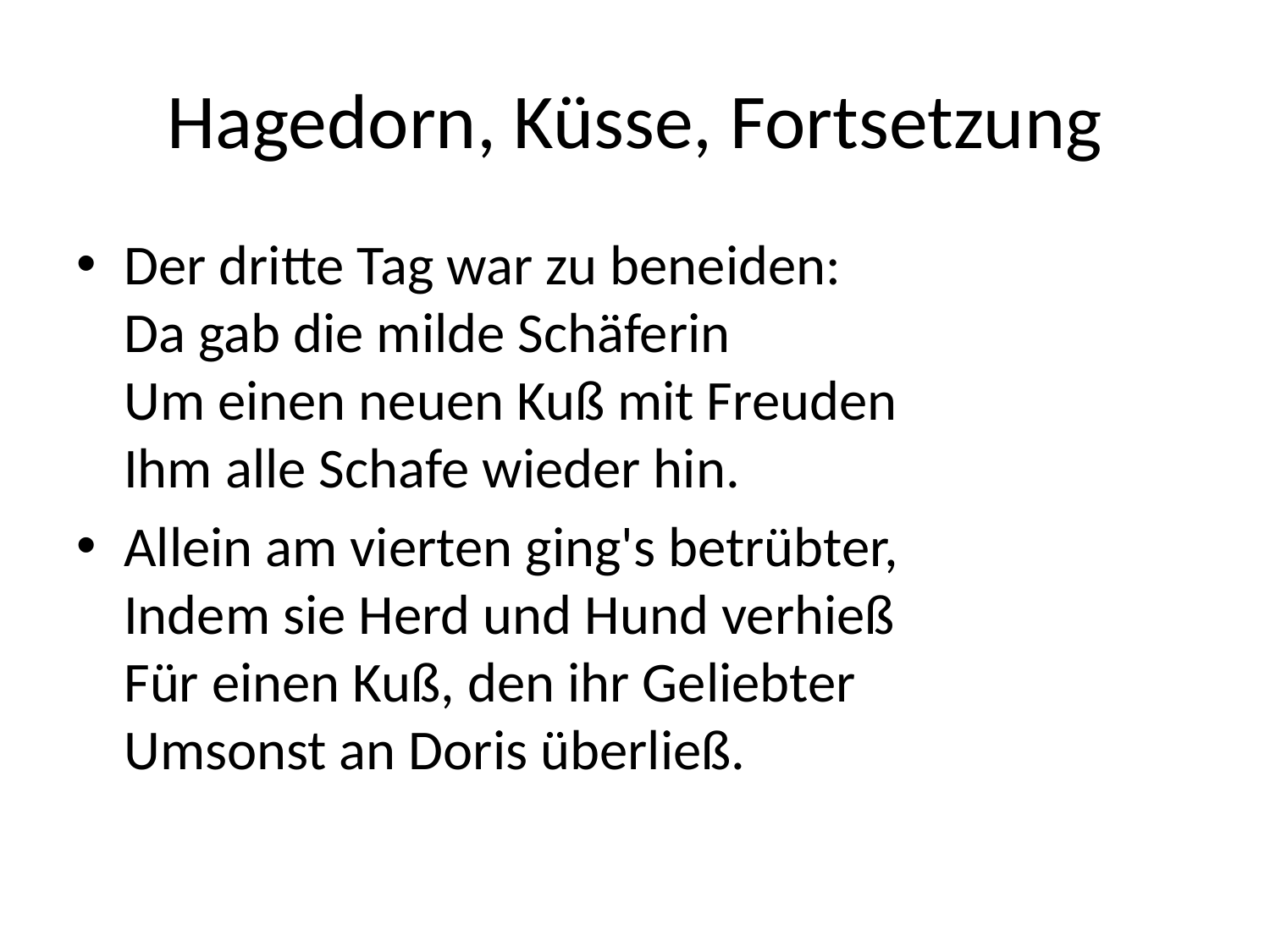

# Hagedorn, Küsse, Fortsetzung
Der dritte Tag war zu beneiden:
Da gab die milde Schäferin
Um einen neuen Kuß mit Freuden
Ihm alle Schafe wieder hin.
Allein am vierten ging's betrübter,
Indem sie Herd und Hund verhieß
Für einen Kuß, den ihr Geliebter
Umsonst an Doris überließ.